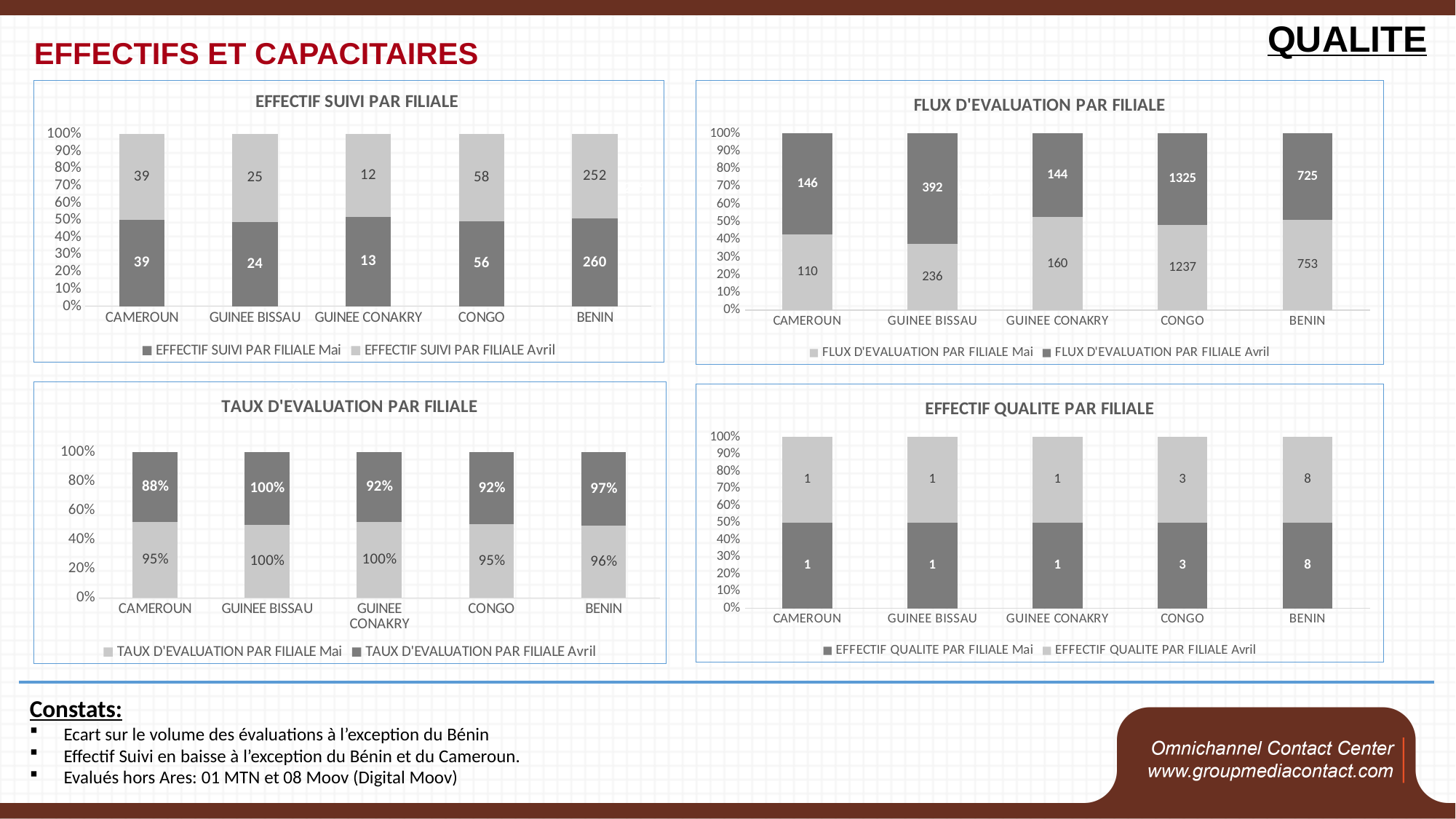

QUALITE
# EFFECTIFS ET CAPACITAIRES

### Chart: EFFECTIF SUIVI PAR FILIALE

| Category | EFFECTIF SUIVI PAR FILIALE | EFFECTIF SUIVI PAR FILIALE |
|---|---|---|
| CAMEROUN | 39.0 | 39.0 |
| GUINEE BISSAU | 24.0 | 25.0 |
| GUINEE CONAKRY | 13.0 | 12.0 |
| CONGO | 56.0 | 58.0 |
| BENIN | 260.0 | 252.0 |

### Chart: FLUX D'EVALUATION PAR FILIALE

| Category | FLUX D'EVALUATION PAR FILIALE | FLUX D'EVALUATION PAR FILIALE |
|---|---|---|
| CAMEROUN | 110.0 | 146.0 |
| GUINEE BISSAU | 236.0 | 392.0 |
| GUINEE CONAKRY | 160.0 | 144.0 |
| CONGO | 1237.0 | 1325.0 |
| BENIN | 753.0 | 725.0 |
+123%
+ 16%
+37%
-4%

### Chart: TAUX D'EVALUATION PAR FILIALE

| Category | TAUX D'EVALUATION PAR FILIALE | TAUX D'EVALUATION PAR FILIALE |
|---|---|---|
| CAMEROUN | 0.9512 | 0.8775510204081632 |
| GUINEE BISSAU | 1.0 | 1.0 |
| GUINEE CONAKRY | 1.0 | 0.9230769230769231 |
| CONGO | 0.9492 | 0.9245283018867925 |
| BENIN | 0.9559 | 0.97 |

### Chart: EFFECTIF QUALITE PAR FILIALE

| Category | EFFECTIF QUALITE PAR FILIALE | EFFECTIF QUALITE PAR FILIALE |
|---|---|---|
| CAMEROUN | 1.0 | 1.0 |
| GUINEE BISSAU | 1.0 | 1.0 |
| GUINEE CONAKRY | 1.0 | 1.0 |
| CONGO | 3.0 | 3.0 |
| BENIN | 8.0 | 8.0 |
Constats:
Ecart sur le volume des évaluations à l’exception du Bénin
Effectif Suivi en baisse à l’exception du Bénin et du Cameroun.
Evalués hors Ares: 01 MTN et 08 Moov (Digital Moov)